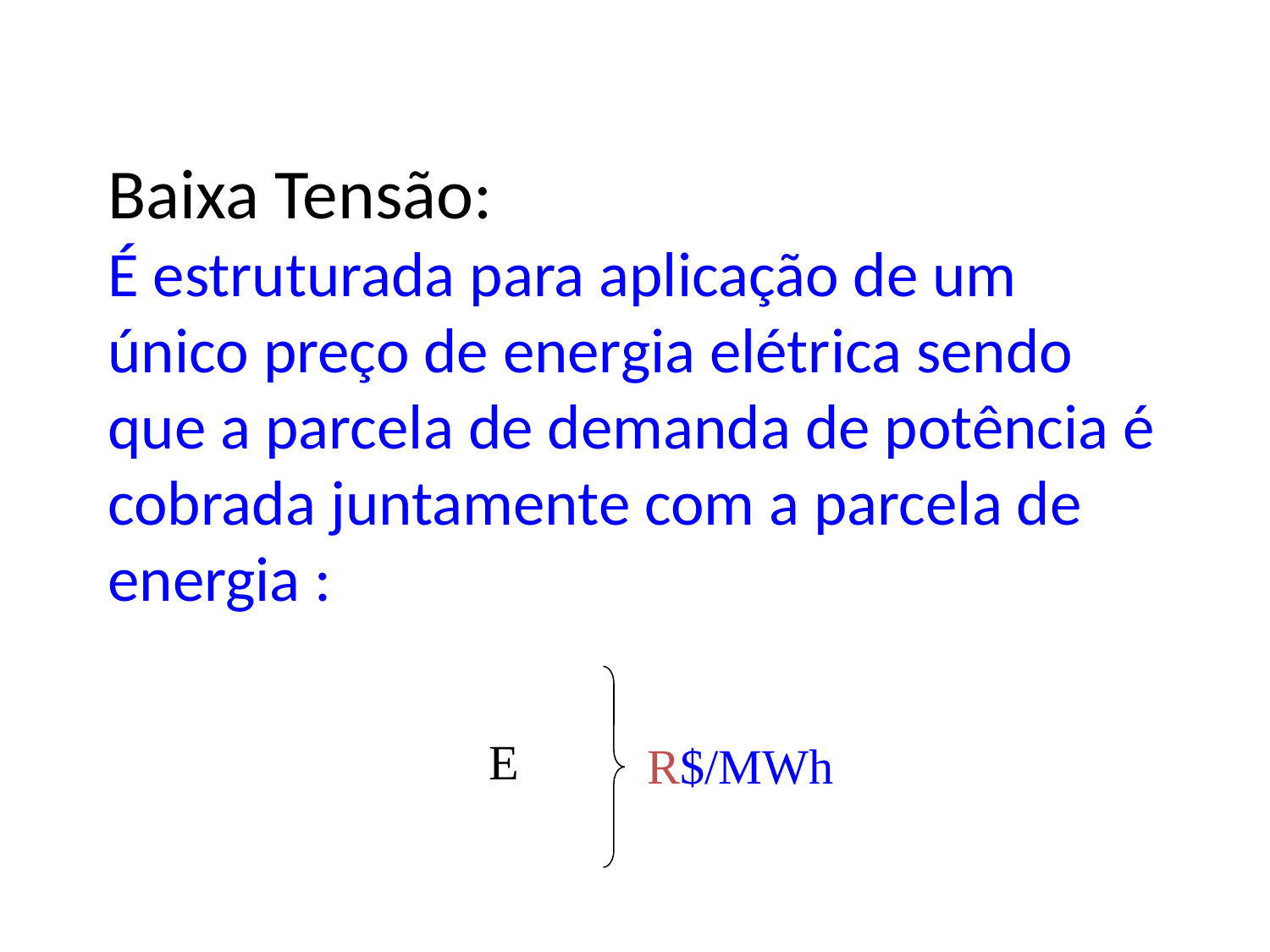

# Baixa Tensão: É estruturada para aplicação de um único preço de energia elétrica sendo que a parcela de demanda de potência é cobrada juntamente com a parcela de energia :

E

R$/MWh